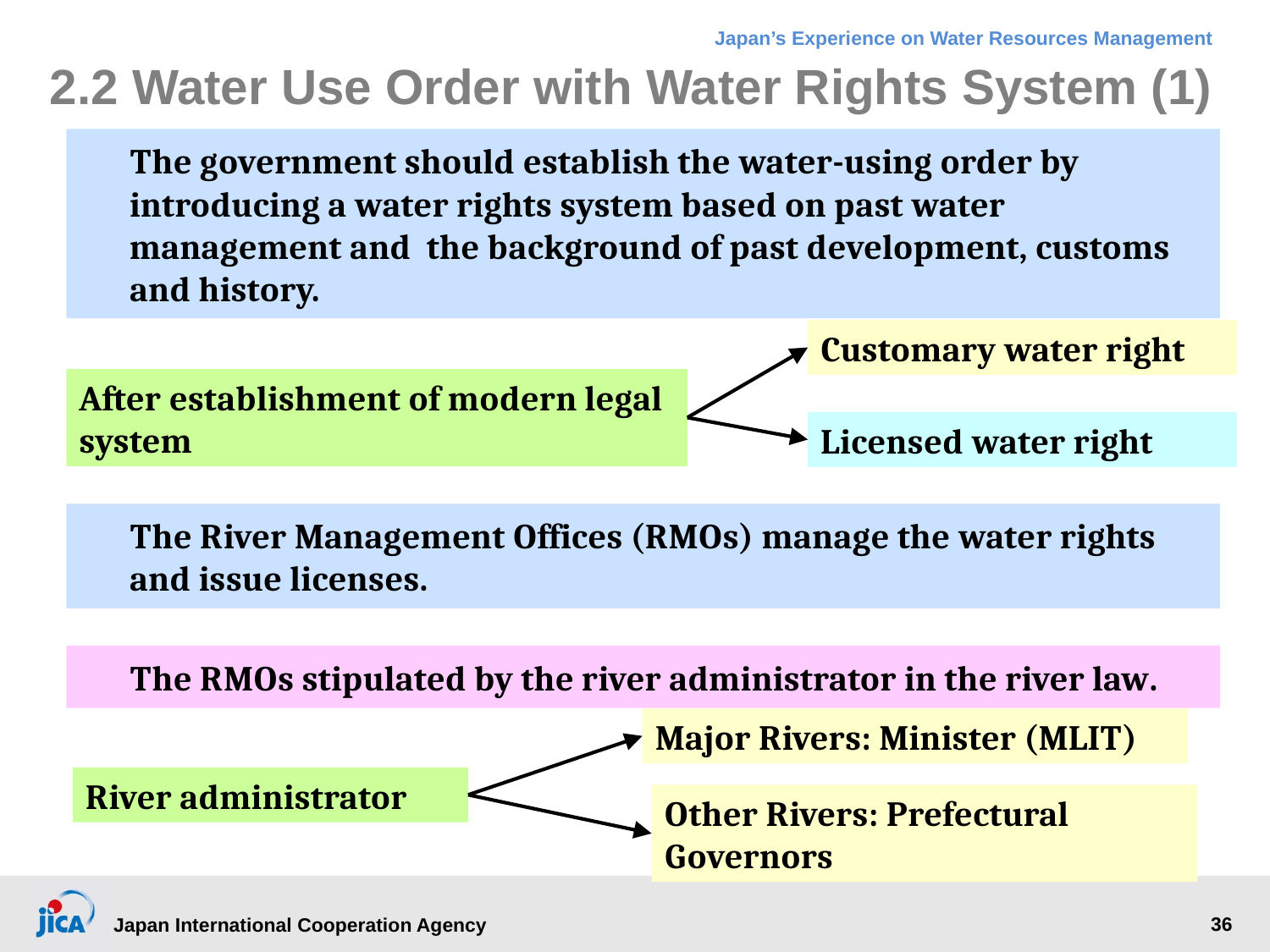

# 2.2 Water Use Order with Water Rights System (1)
The government should establish the water-using order by introducing a water rights system based on past water management and  the background of past development, customs and history.
Customary water right
After establishment of modern legal system
Licensed water right
The River Management Offices (RMOs) manage the water rights and issue licenses.
The RMOs stipulated by the river administrator in the river law.
Major Rivers: Minister (MLIT)
River administrator
Other Rivers: Prefectural Governors